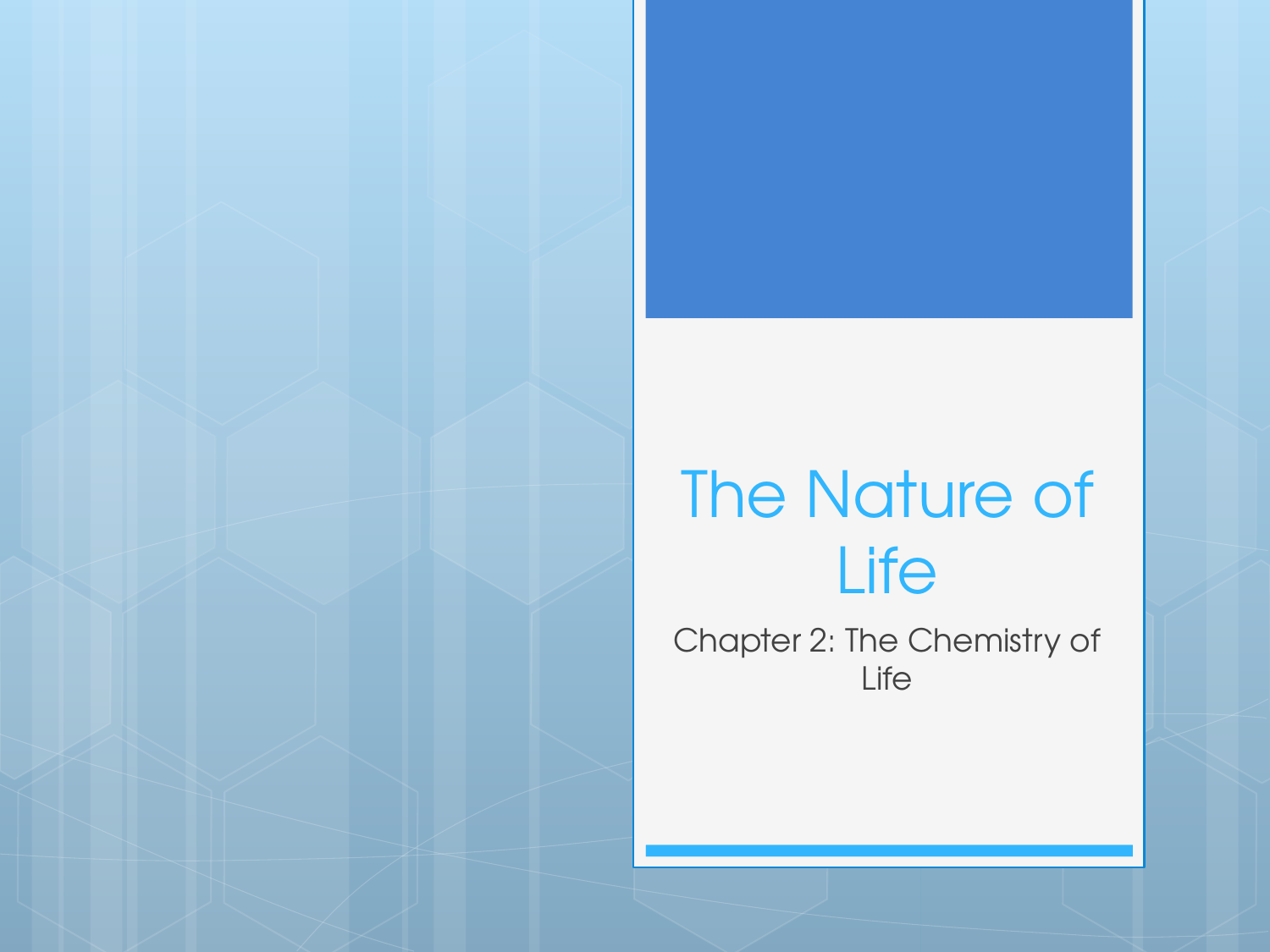

# The Nature of Life
Chapter 2: The Chemistry of Life